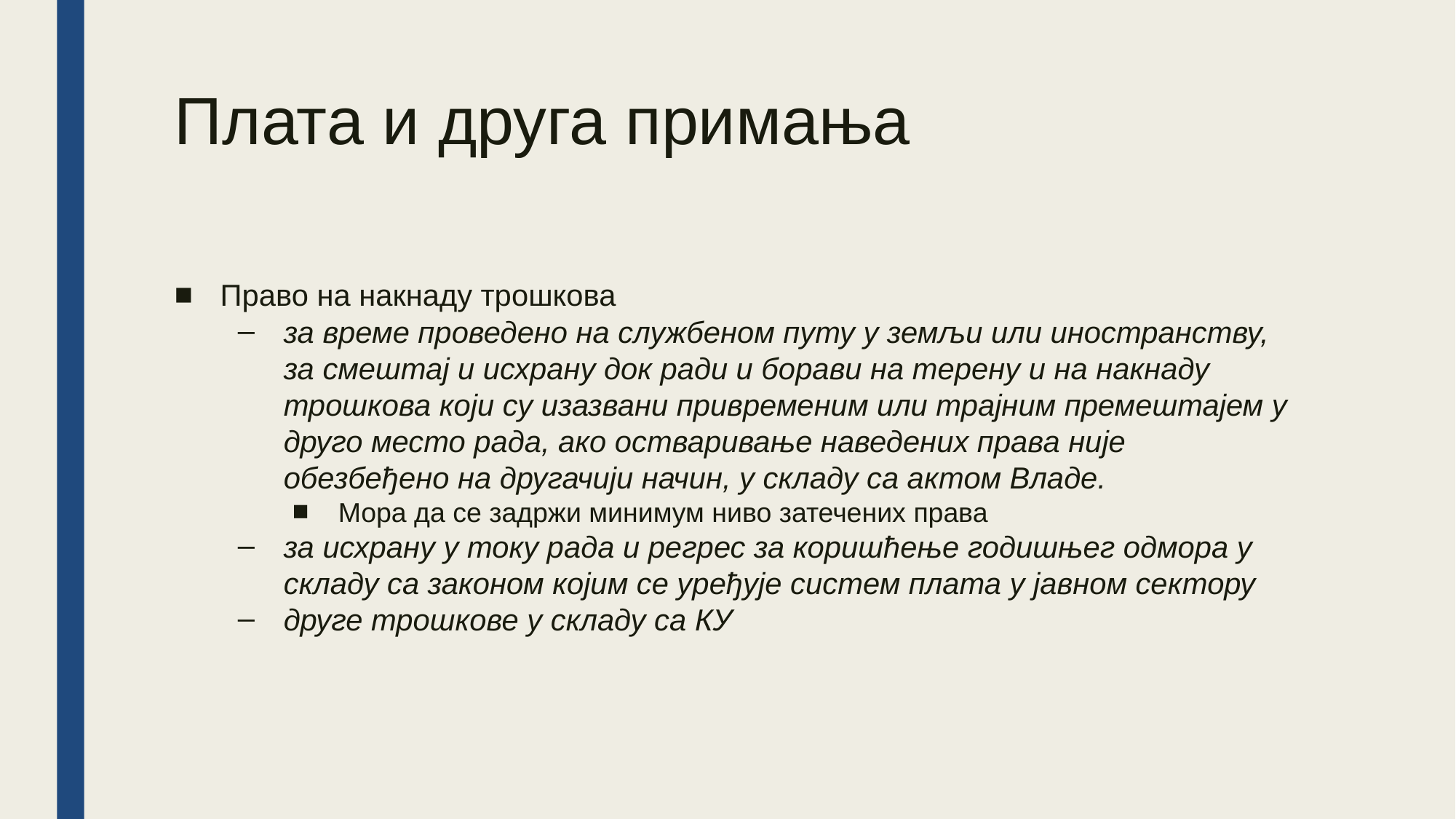

Плата и друга примања
Право на накнаду трошкова
за време проведено на службеном путу у земљи или иностранству, за смештај и исхрану док ради и борави на терену и на накнаду трошкова који су изазвани привременим или трајним премештајем у друго место рада, ако остваривање наведених права није обезбеђено на другачији начин, у складу са актом Владе.
Мора да се задржи минимум ниво затечених права
за исхрану у току рада и регрес за коришћење годишњег одмора у складу са законом којим се уређује систем плата у јавном сектору
друге трошкове у складу са КУ